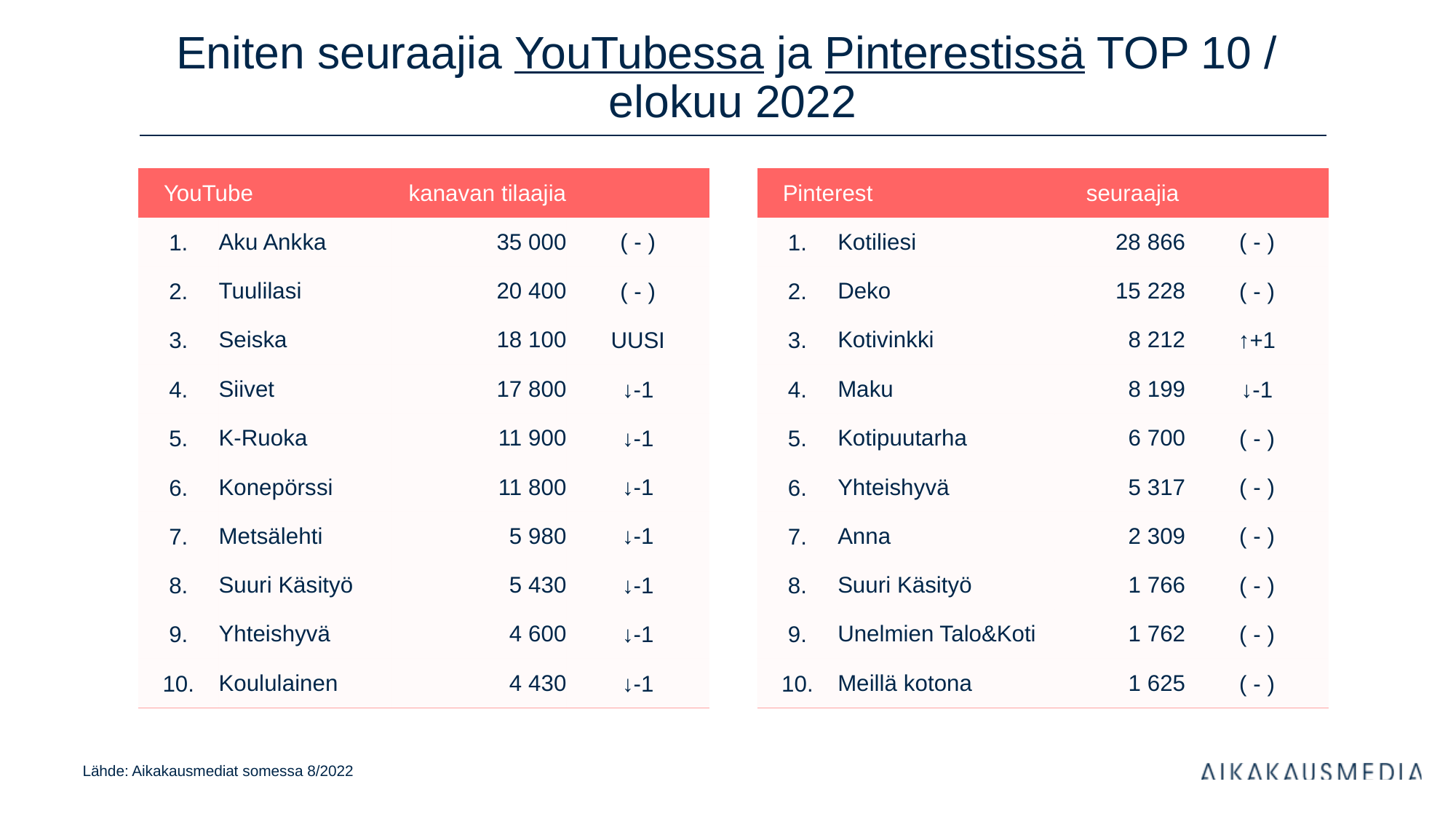

# Eniten seuraajia YouTubessa ja Pinterestissä TOP 10 / elokuu 2022
| YouTube |  | kanavan tilaajia |  |
| --- | --- | --- | --- |
| 1. | Aku Ankka | 35 000 | ( - ) |
| 2. | Tuulilasi | 20 400 | ( - ) |
| 3. | Seiska | 18 100 | UUSI |
| 4. | Siivet | 17 800 | ↓-1 |
| 5. | K-Ruoka | 11 900 | ↓-1 |
| 6. | Konepörssi | 11 800 | ↓-1 |
| 7. | Metsälehti | 5 980 | ↓-1 |
| 8. | Suuri Käsityö | 5 430 | ↓-1 |
| 9. | Yhteishyvä | 4 600 | ↓-1 |
| 10. | Koululainen | 4 430 | ↓-1 |
| Pinterest |  | seuraajia |  |
| --- | --- | --- | --- |
| 1. | Kotiliesi | 28 866 | ( - ) |
| 2. | Deko | 15 228 | ( - ) |
| 3. | Kotivinkki | 8 212 | ↑+1 |
| 4. | Maku | 8 199 | ↓-1 |
| 5. | Kotipuutarha | 6 700 | ( - ) |
| 6. | Yhteishyvä | 5 317 | ( - ) |
| 7. | Anna | 2 309 | ( - ) |
| 8. | Suuri Käsityö | 1 766 | ( - ) |
| 9. | Unelmien Talo&Koti | 1 762 | ( - ) |
| 10. | Meillä kotona | 1 625 | ( - ) |